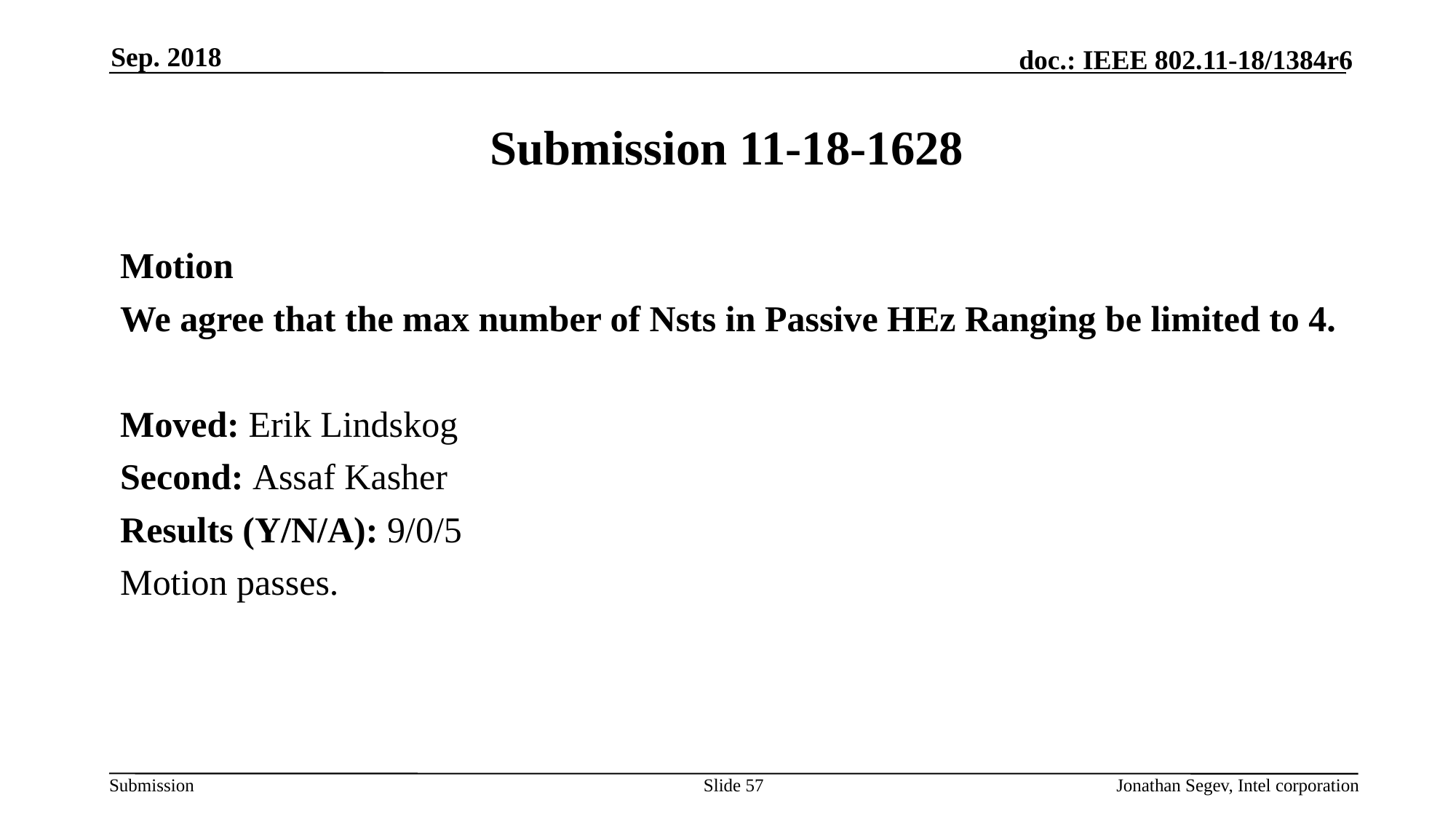

Sep. 2018
# Submission 11-18-1628
Motion
We agree that the max number of Nsts in Passive HEz Ranging be limited to 4.

Moved: Erik Lindskog
Second: Assaf Kasher
Results (Y/N/A): 9/0/5
Motion passes.

Slide 57
Jonathan Segev, Intel corporation